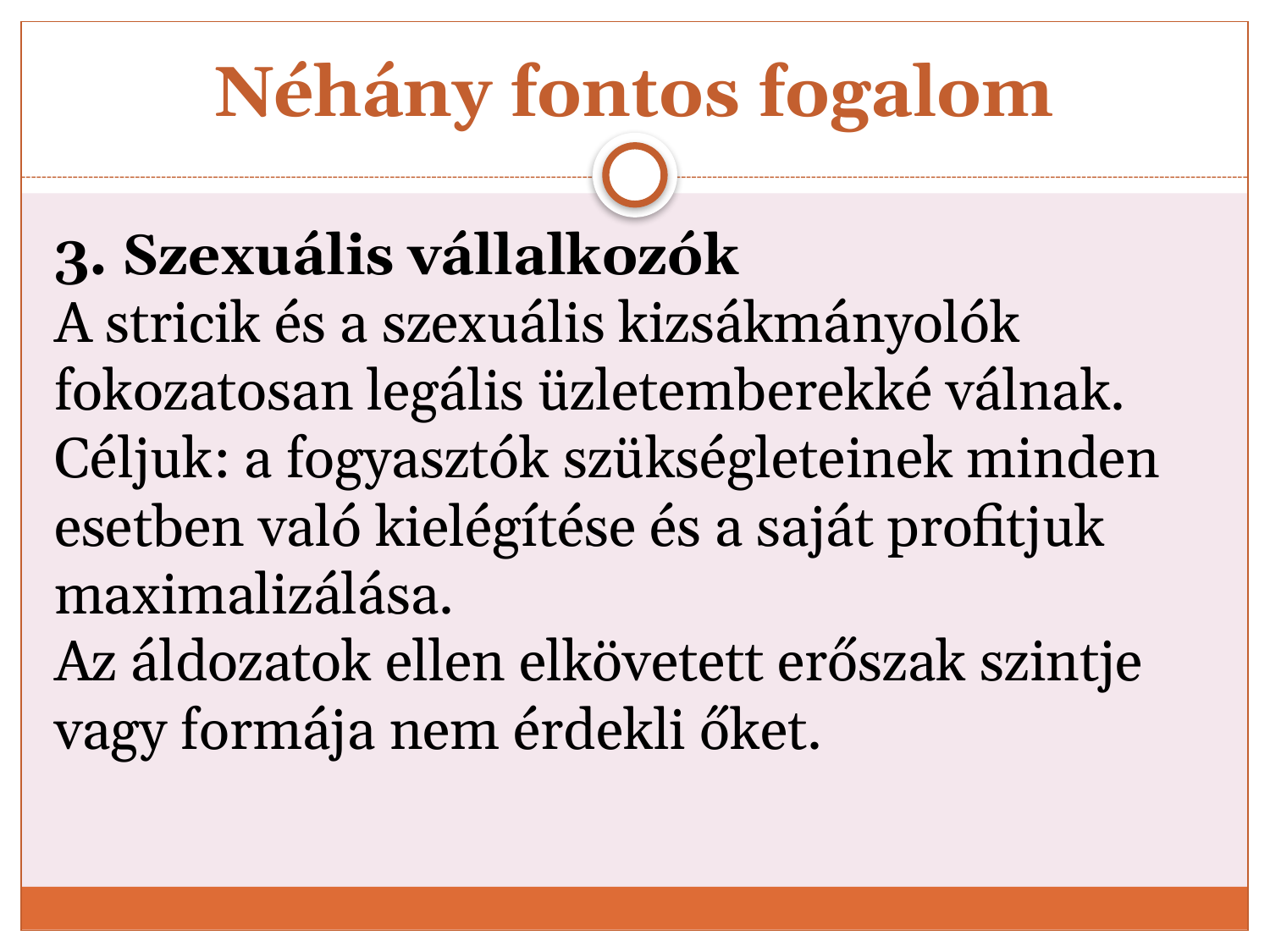

# Néhány fontos fogalom
3. Szexuális vállalkozók
A stricik és a szexuális kizsákmányolók fokozatosan legális üzletemberekké válnak. Céljuk: a fogyasztók szükségleteinek minden esetben való kielégítése és a saját profitjuk maximalizálása.
Az áldozatok ellen elkövetett erőszak szintje vagy formája nem érdekli őket.